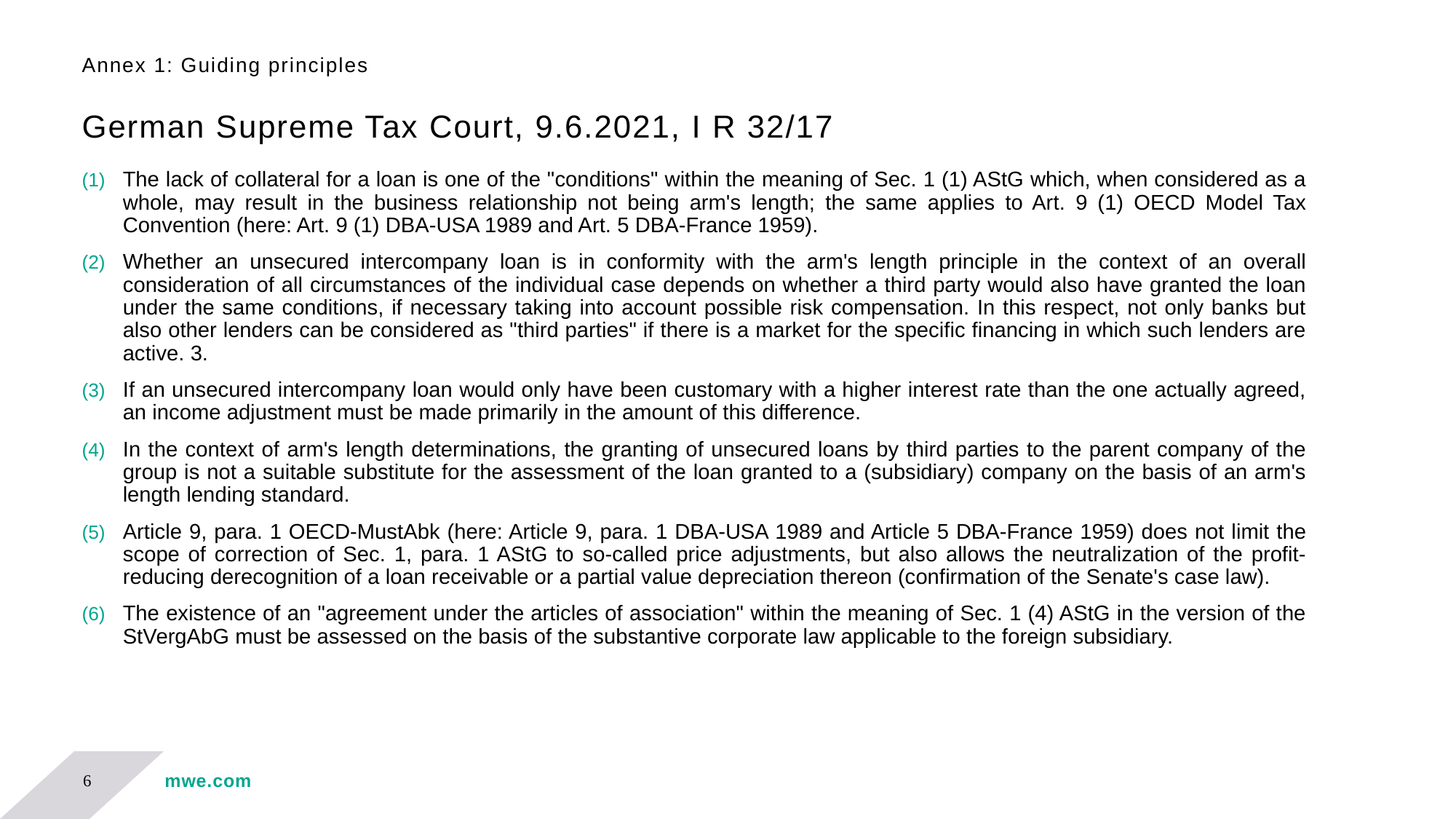

# Annex 1: Guiding principles German Supreme Tax Court, 9.6.2021, I R 32/17
The lack of collateral for a loan is one of the "conditions" within the meaning of Sec. 1 (1) AStG which, when considered as a whole, may result in the business relationship not being arm's length; the same applies to Art. 9 (1) OECD Model Tax Convention (here: Art. 9 (1) DBA-USA 1989 and Art. 5 DBA-France 1959).
Whether an unsecured intercompany loan is in conformity with the arm's length principle in the context of an overall consideration of all circumstances of the individual case depends on whether a third party would also have granted the loan under the same conditions, if necessary taking into account possible risk compensation. In this respect, not only banks but also other lenders can be considered as "third parties" if there is a market for the specific financing in which such lenders are active. 3.
If an unsecured intercompany loan would only have been customary with a higher interest rate than the one actually agreed, an income adjustment must be made primarily in the amount of this difference.
In the context of arm's length determinations, the granting of unsecured loans by third parties to the parent company of the group is not a suitable substitute for the assessment of the loan granted to a (subsidiary) company on the basis of an arm's length lending standard.
Article 9, para. 1 OECD-MustAbk (here: Article 9, para. 1 DBA-USA 1989 and Article 5 DBA-France 1959) does not limit the scope of correction of Sec. 1, para. 1 AStG to so-called price adjustments, but also allows the neutralization of the profit-reducing derecognition of a loan receivable or a partial value depreciation thereon (confirmation of the Senate's case law).
The existence of an "agreement under the articles of association" within the meaning of Sec. 1 (4) AStG in the version of the StVergAbG must be assessed on the basis of the substantive corporate law applicable to the foreign subsidiary.

6